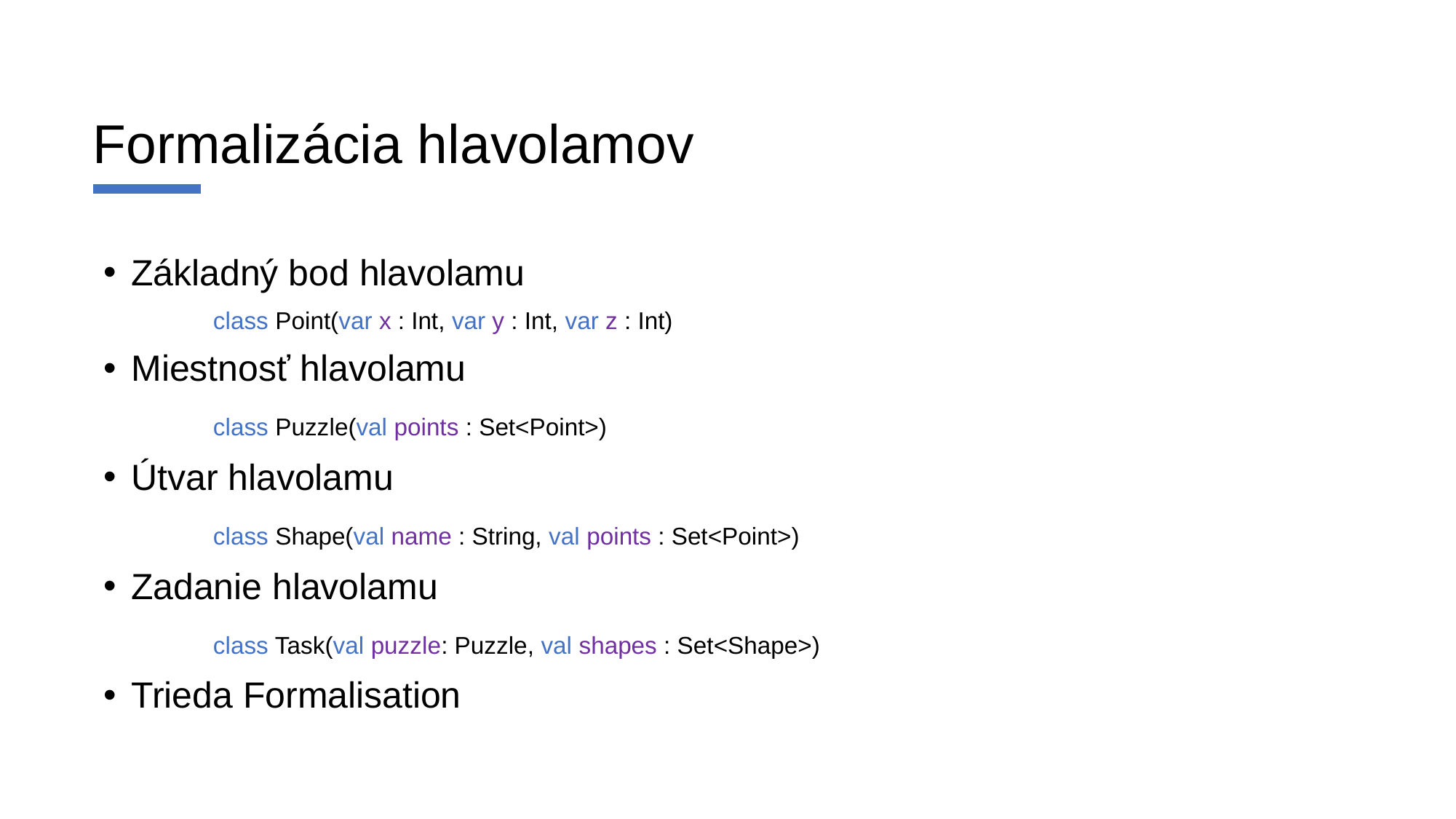

Formalizácia hlavolamov
Základný bod hlavolamu
	class Point(var x : Int, var y : Int, var z : Int)
Miestnosť hlavolamu
	class Puzzle(val points : Set<Point>)
Útvar hlavolamu
	class Shape(val name : String, val points : Set<Point>)
Zadanie hlavolamu
	class Task(val puzzle: Puzzle, val shapes : Set<Shape>)
Trieda Formalisation